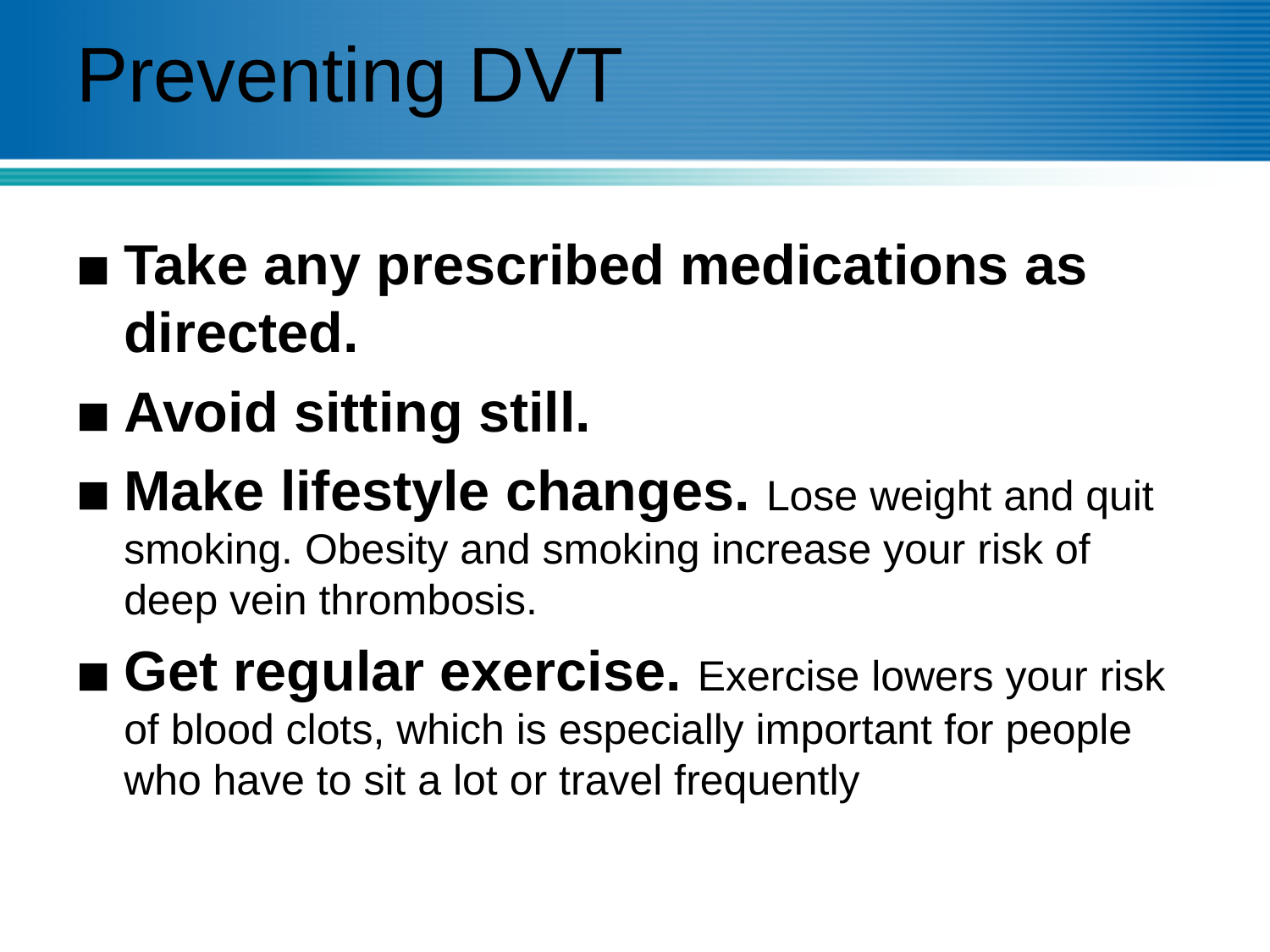

# Preventing DVT
Take any prescribed medications as directed.
Avoid sitting still.
Make lifestyle changes. Lose weight and quit smoking. Obesity and smoking increase your risk of deep vein thrombosis.
Get regular exercise. Exercise lowers your risk of blood clots, which is especially important for people who have to sit a lot or travel frequently